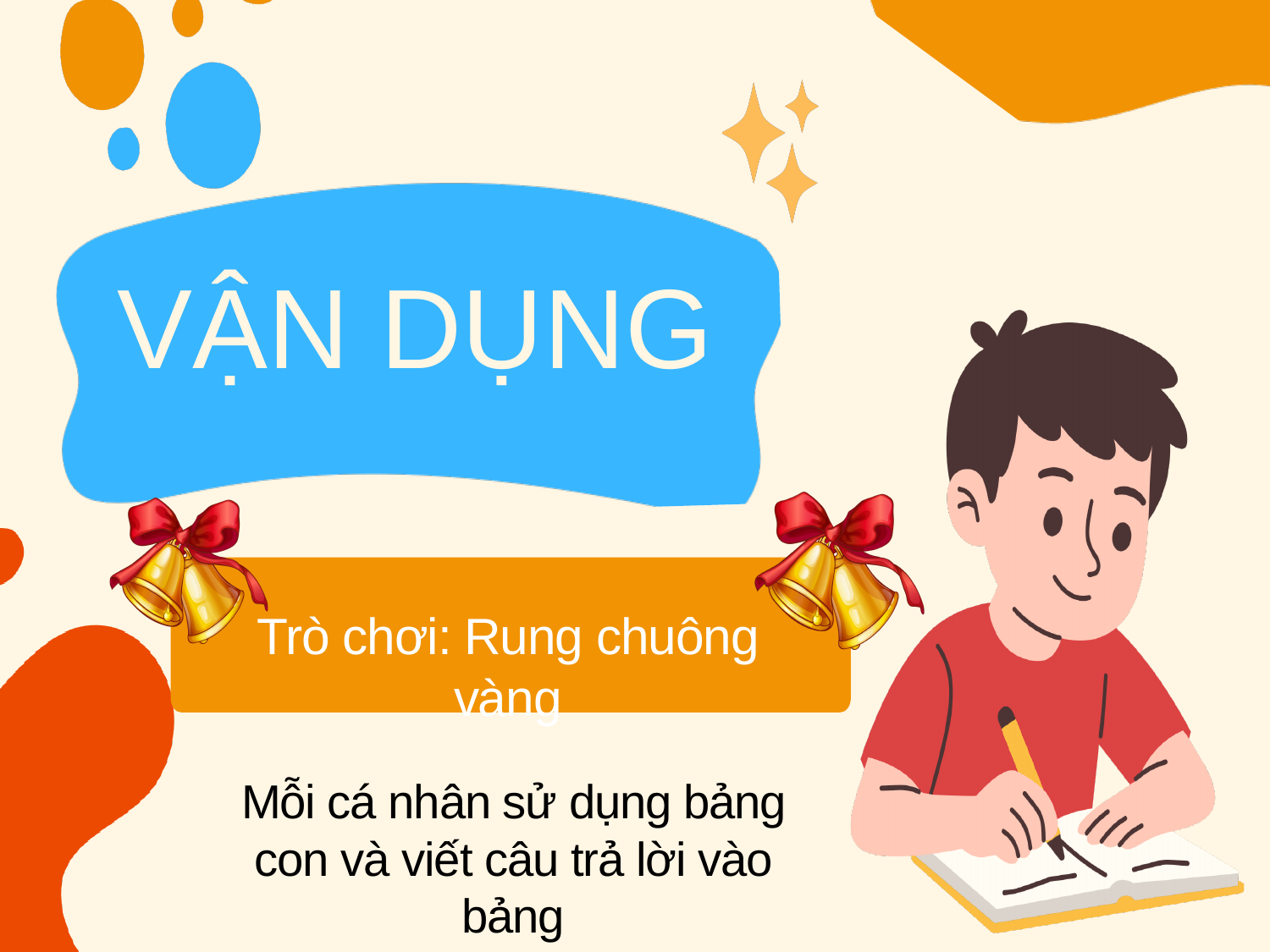

VẬN DỤNG

Trò chơi: Rung chuông vàng
Mỗi cá nhân sử dụng bảng con và viết câu trả lời vào bảng